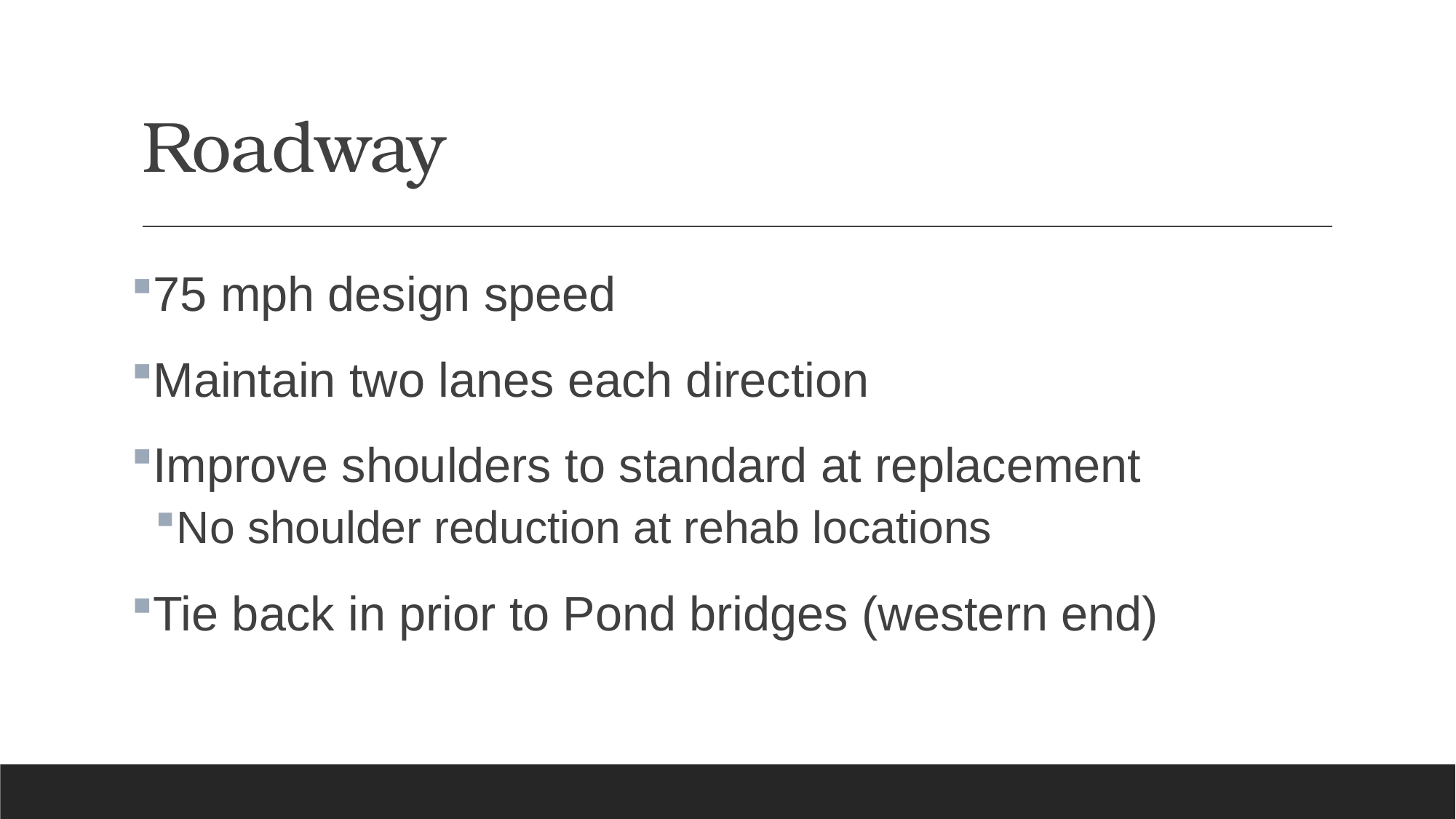

# Roadway
75 mph design speed
Maintain two lanes each direction
Improve shoulders to standard at replacement
No shoulder reduction at rehab locations
Tie back in prior to Pond bridges (western end)